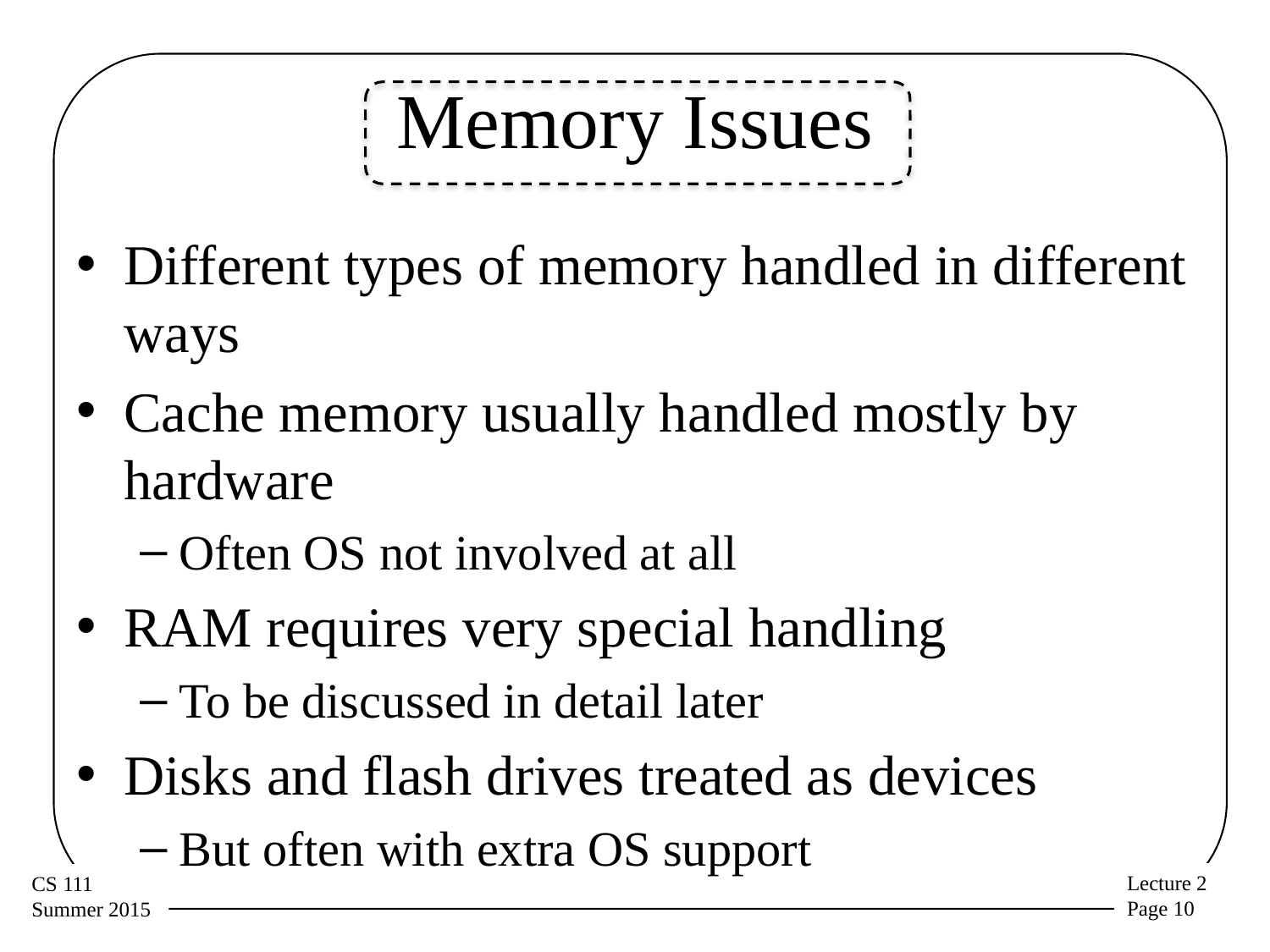

# Memory Issues

Different types of memory handled in different ways
Cache memory usually handled mostly by hardware
Often OS not involved at all
RAM requires very special handling
To be discussed in detail later
Disks and flash drives treated as devices
But often with extra OS support